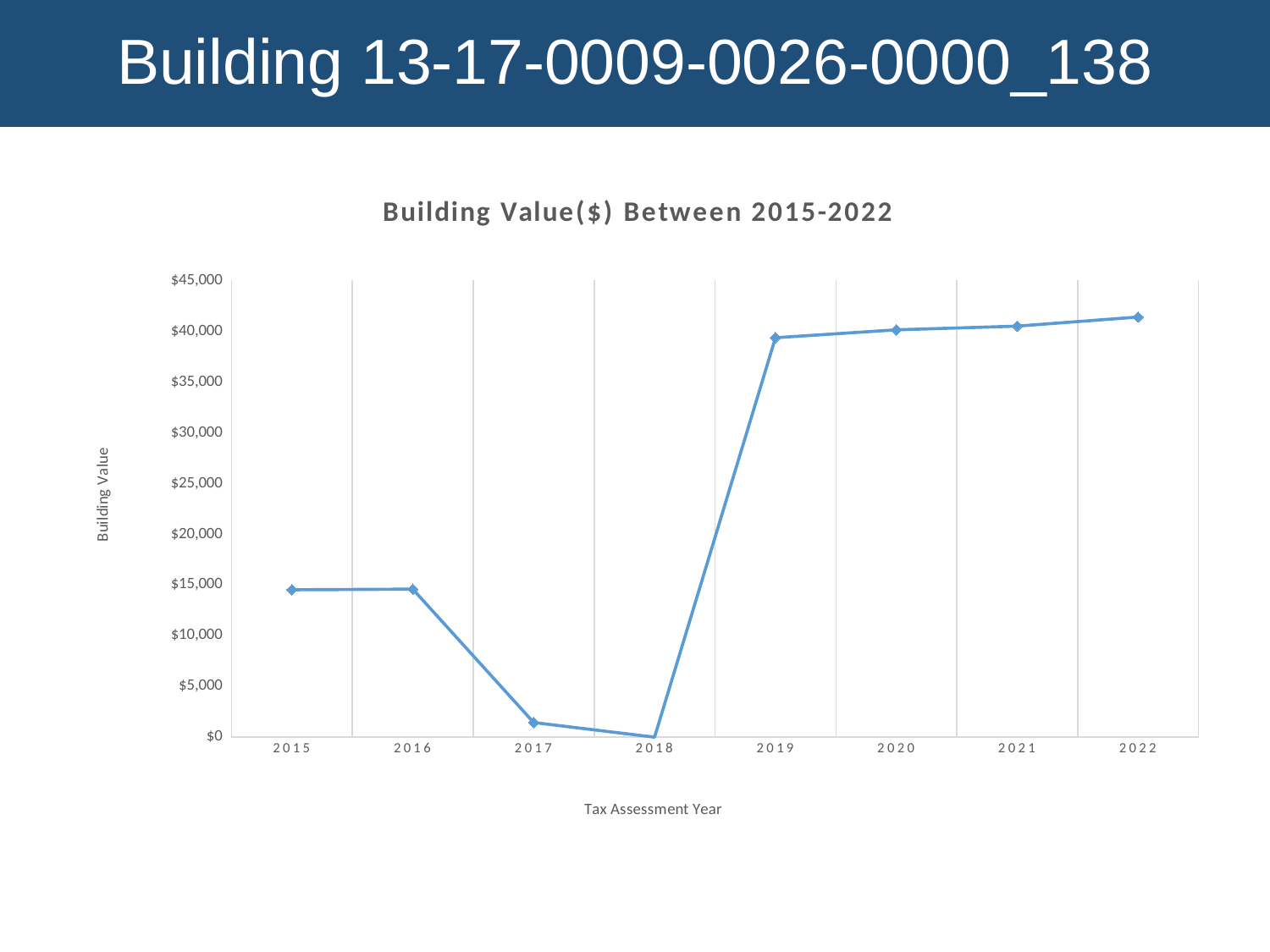

Building 13-17-0009-0026-0000_138

### Chart: Building Value($) Between 2015-2022

| Category |  |
|---|---|
| 2015 | 14520.0 |
| 2016 | 14580.0 |
| 2017 | 1440.0 |
| 2018 | 0.0 |
| 2019 | 39360.0 |
| 2020 | 40140.0 |
| 2021 | 40500.0 |
| 2022 | 41400.0 |